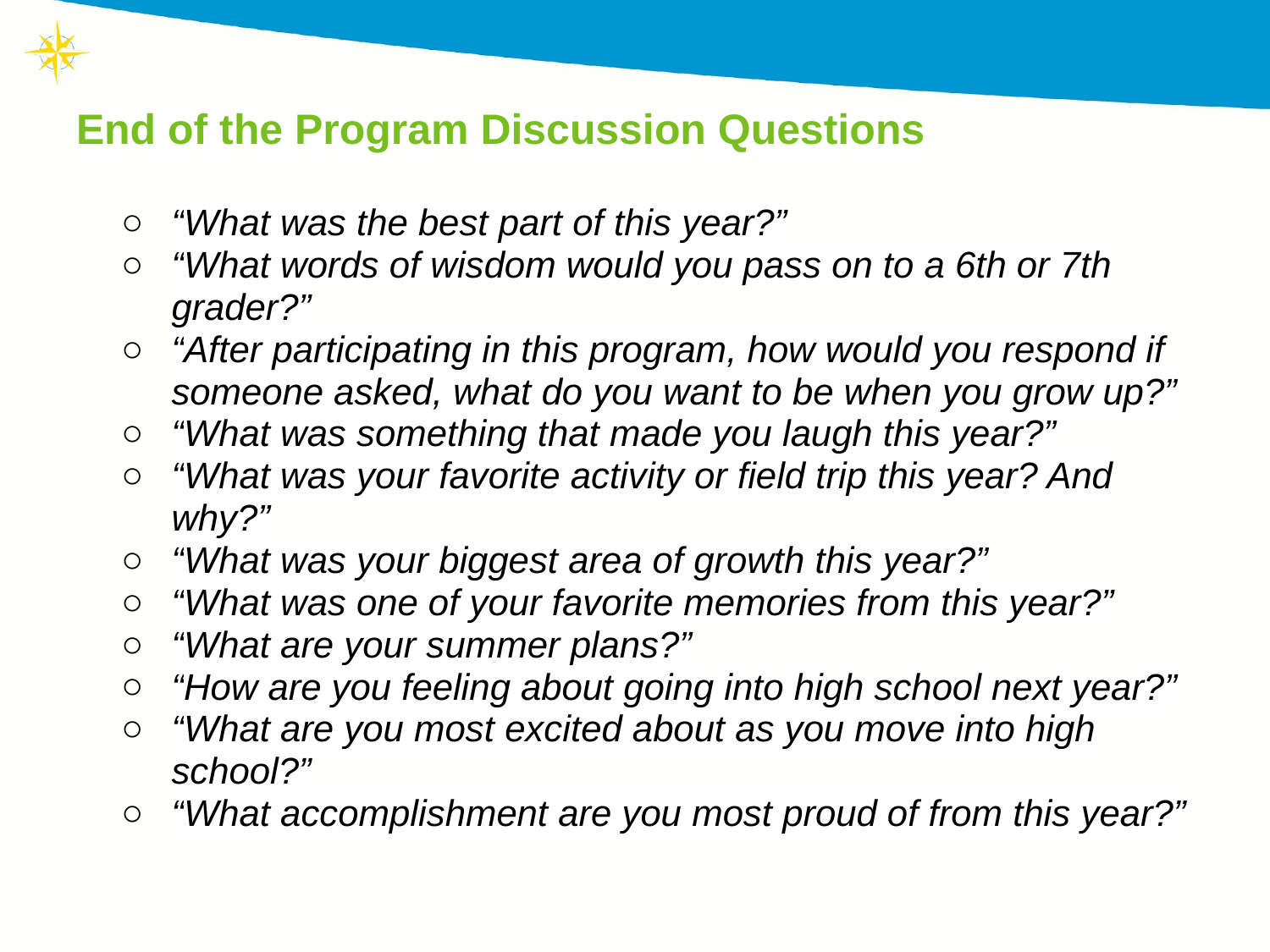

End of the Program Discussion Questions

“What was the best part of this year?”
“What words of wisdom would you pass on to a 6th or 7th grader?”
“After participating in this program, how would you respond if someone asked, what do you want to be when you grow up?”
“What was something that made you laugh this year?”
“What was your favorite activity or field trip this year? And why?”
“What was your biggest area of growth this year?”
“What was one of your favorite memories from this year?”
“What are your summer plans?”
“How are you feeling about going into high school next year?”
“What are you most excited about as you move into high school?”
“What accomplishment are you most proud of from this year?”